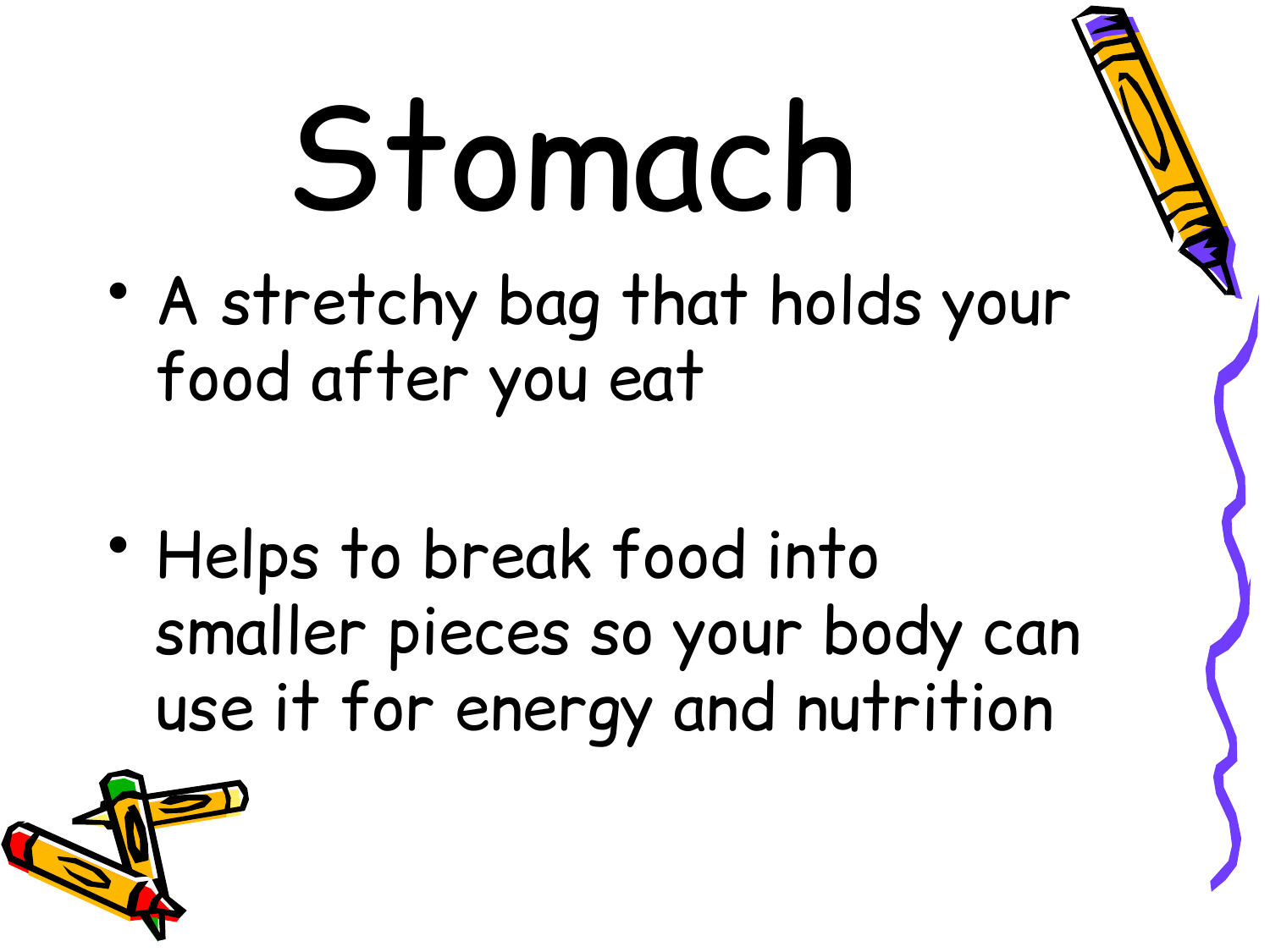

# Stomach
A stretchy bag that holds your food after you eat

Helps to break food into smaller pieces so your body can use it for energy and nutrition